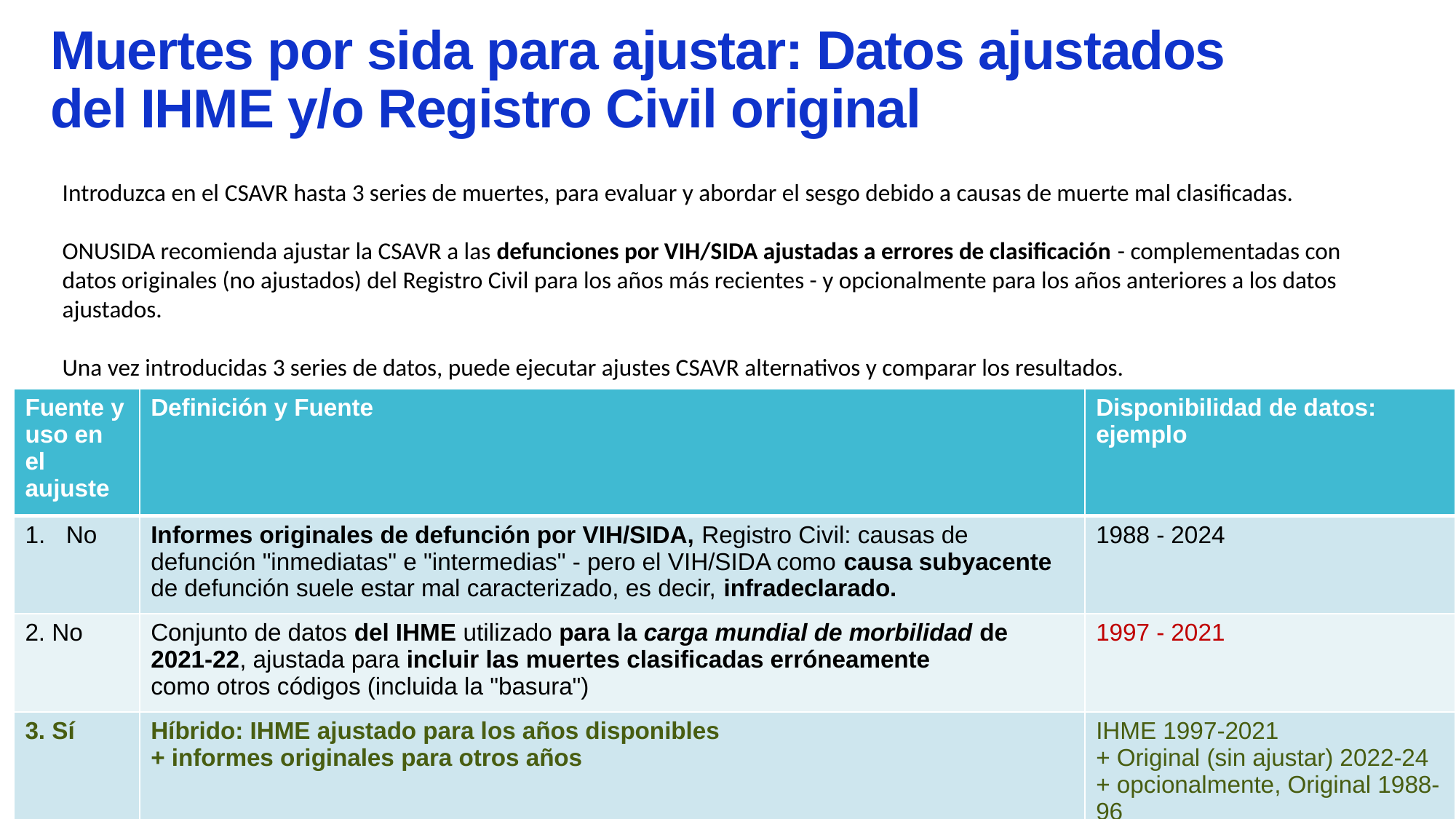

Muertes por sida para ajustar: Datos ajustados del IHME y/o Registro Civil original
Introduzca en el CSAVR hasta 3 series de muertes, para evaluar y abordar el sesgo debido a causas de muerte mal clasificadas.

ONUSIDA recomienda ajustar la CSAVR a las defunciones por VIH/SIDA ajustadas a errores de clasificación - complementadas con
datos originales (no ajustados) del Registro Civil para los años más recientes - y opcionalmente para los años anteriores a los datos ajustados.

Una vez introducidas 3 series de datos, puede ejecutar ajustes CSAVR alternativos y comparar los resultados.
| Fuente y uso en el aujuste | Definición y Fuente | Disponibilidad de datos: ejemplo |
| --- | --- | --- |
| No | Informes originales de defunción por VIH/SIDA, Registro Civil: causas de defunción "inmediatas" e "intermedias" - pero el VIH/SIDA como causa subyacente de defunción suele estar mal caracterizado, es decir, infradeclarado. | 1988 - 2024 |
| 2. No | Conjunto de datos del IHME utilizado para la carga mundial de morbilidad de 2021-22, ajustada para incluir las muertes clasificadas erróneamente como otros códigos (incluida la "basura") | 1997 - 2021 |
| 3. Sí | Híbrido: IHME ajustado para los años disponibles + informes originales para otros años | IHME 1997-2021 + Original (sin ajustar) 2022-24 + opcionalmente, Original 1988-96 |